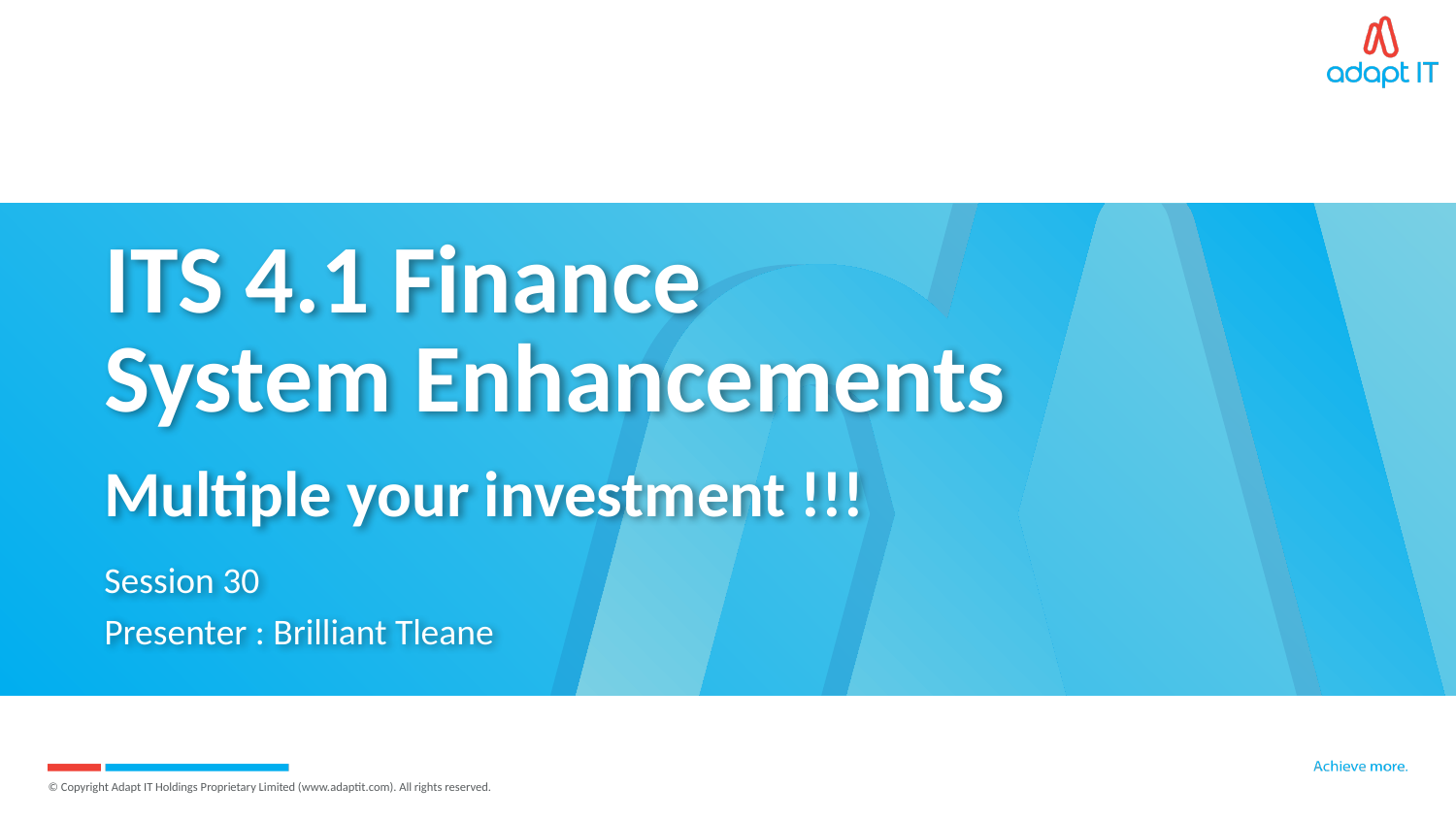

# ITS 4.1 Finance System Enhancements Multiple your investment !!!
Session 30
Presenter : Brilliant Tleane